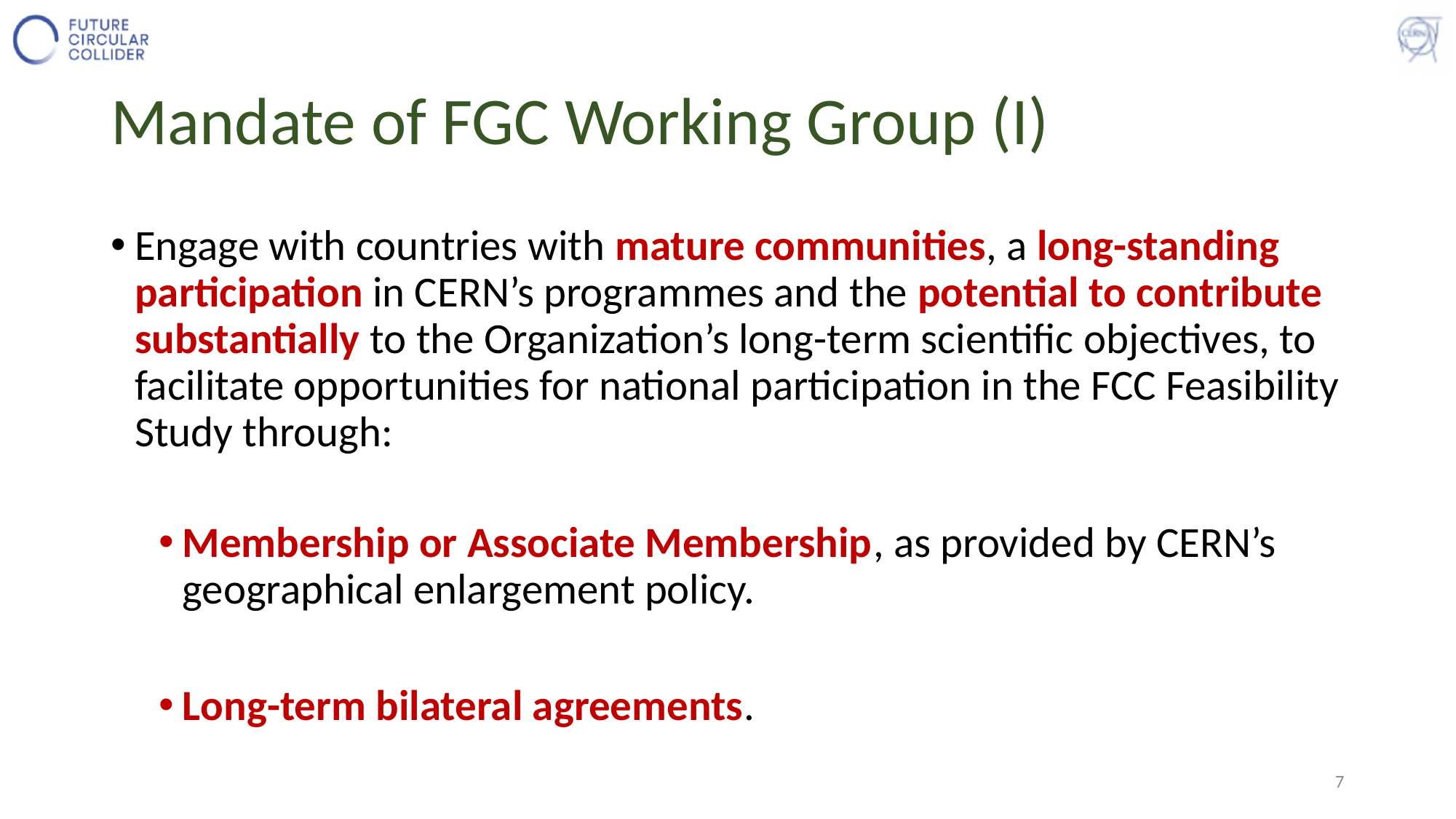

# Mandate of FGC Working Group (I)
Engage with countries with mature communities, a long-standing participation in CERN’s programmes and the potential to contribute substantially to the Organization’s long-term scientific objectives, to facilitate opportunities for national participation in the FCC Feasibility Study through:

Membership or Associate Membership, as provided by CERN’s geographical enlargement policy.

Long-term bilateral agreements.

7